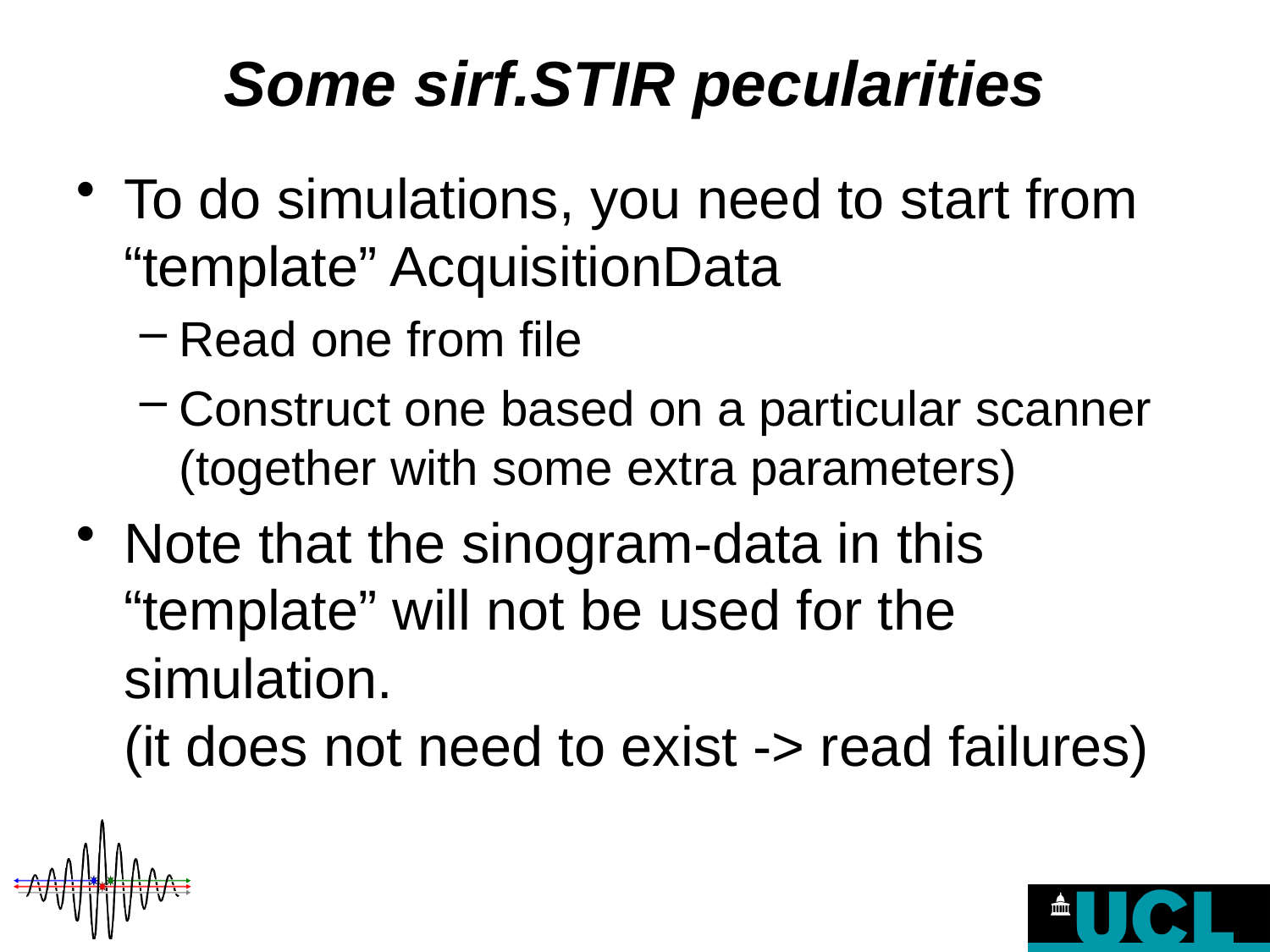

# Some sirf.STIR pecularities
To do simulations, you need to start from “template” AcquisitionData
Read one from file
Construct one based on a particular scanner (together with some extra parameters)
Note that the sinogram-data in this “template” will not be used for the simulation.
(it does not need to exist -> read failures)